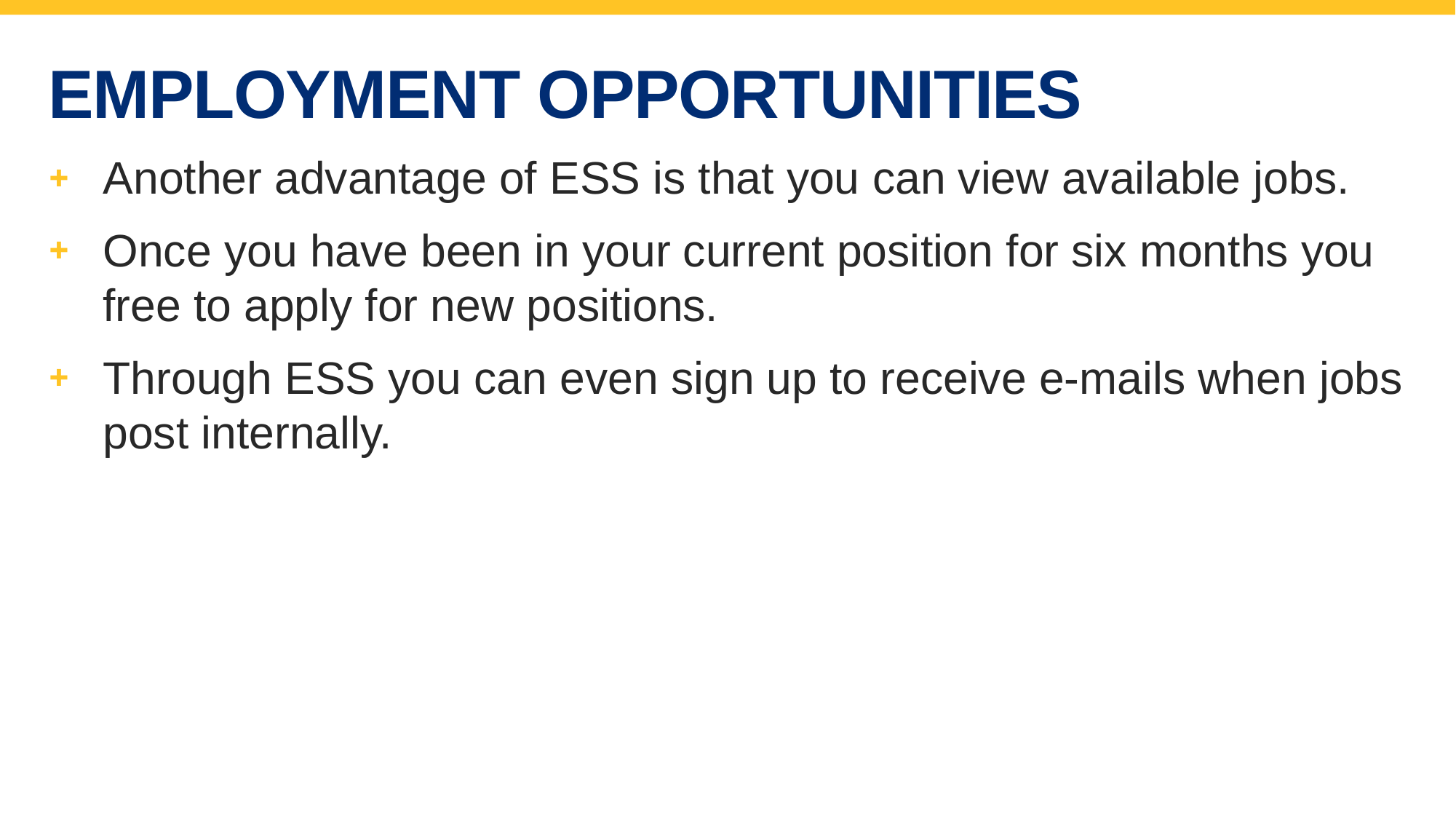

# Employment Opportunities
Another advantage of ESS is that you can view available jobs.
Once you have been in your current position for six months you free to apply for new positions.
Through ESS you can even sign up to receive e-mails when jobs post internally.